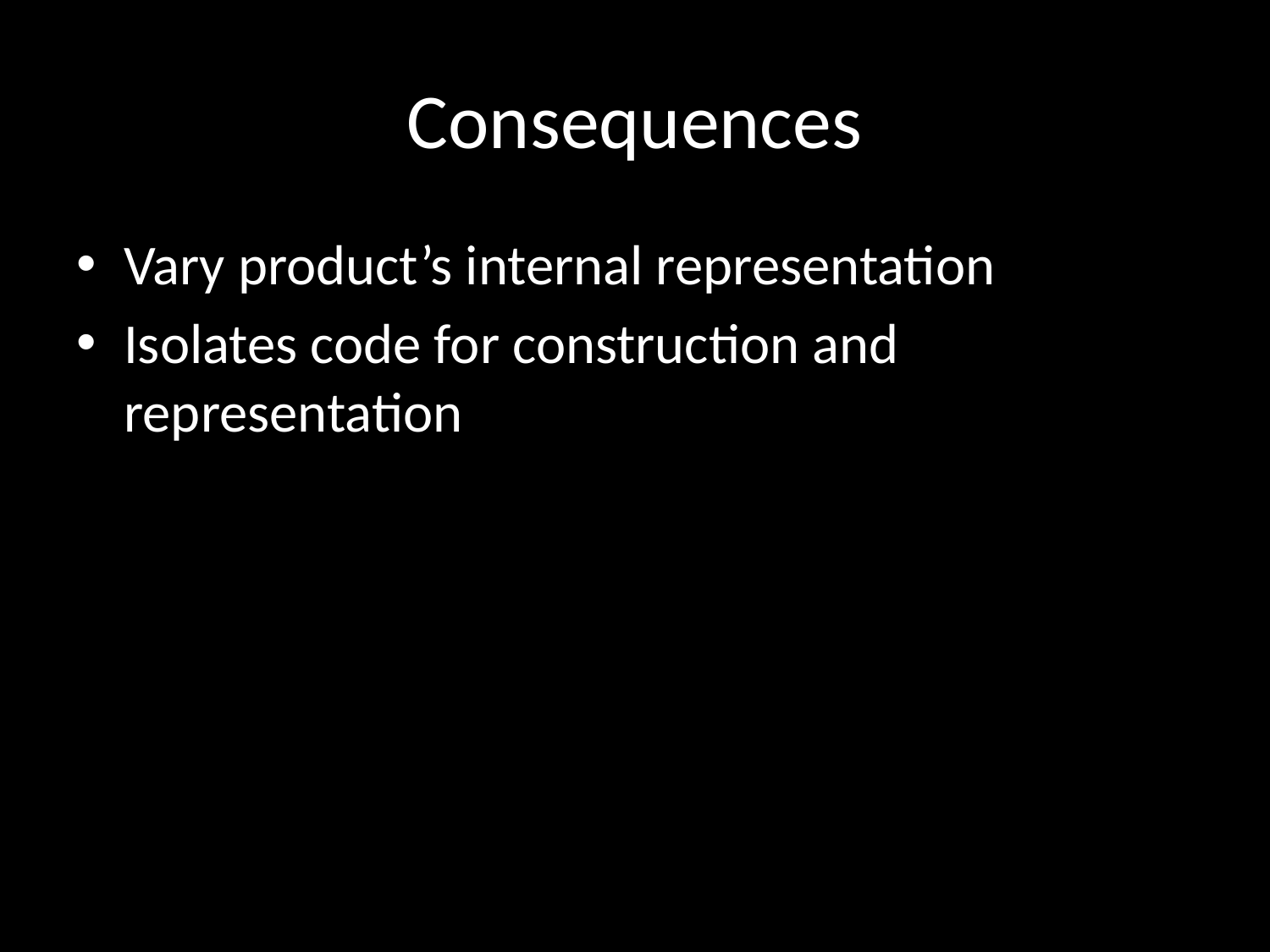

# Consequences
Vary product’s internal representation
Isolates code for construction and representation